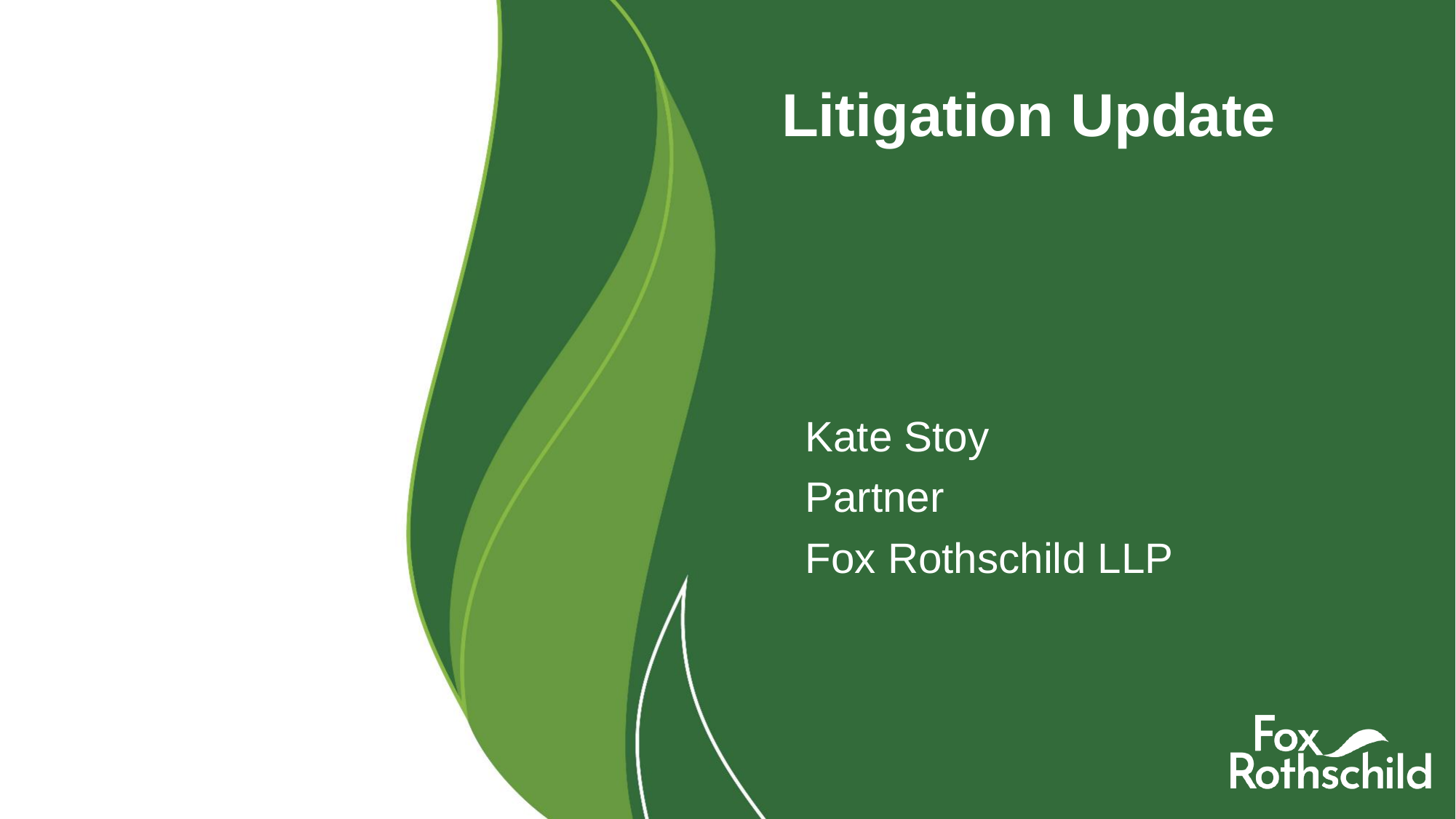

# Litigation Update
Kate Stoy
Partner
Fox Rothschild LLP